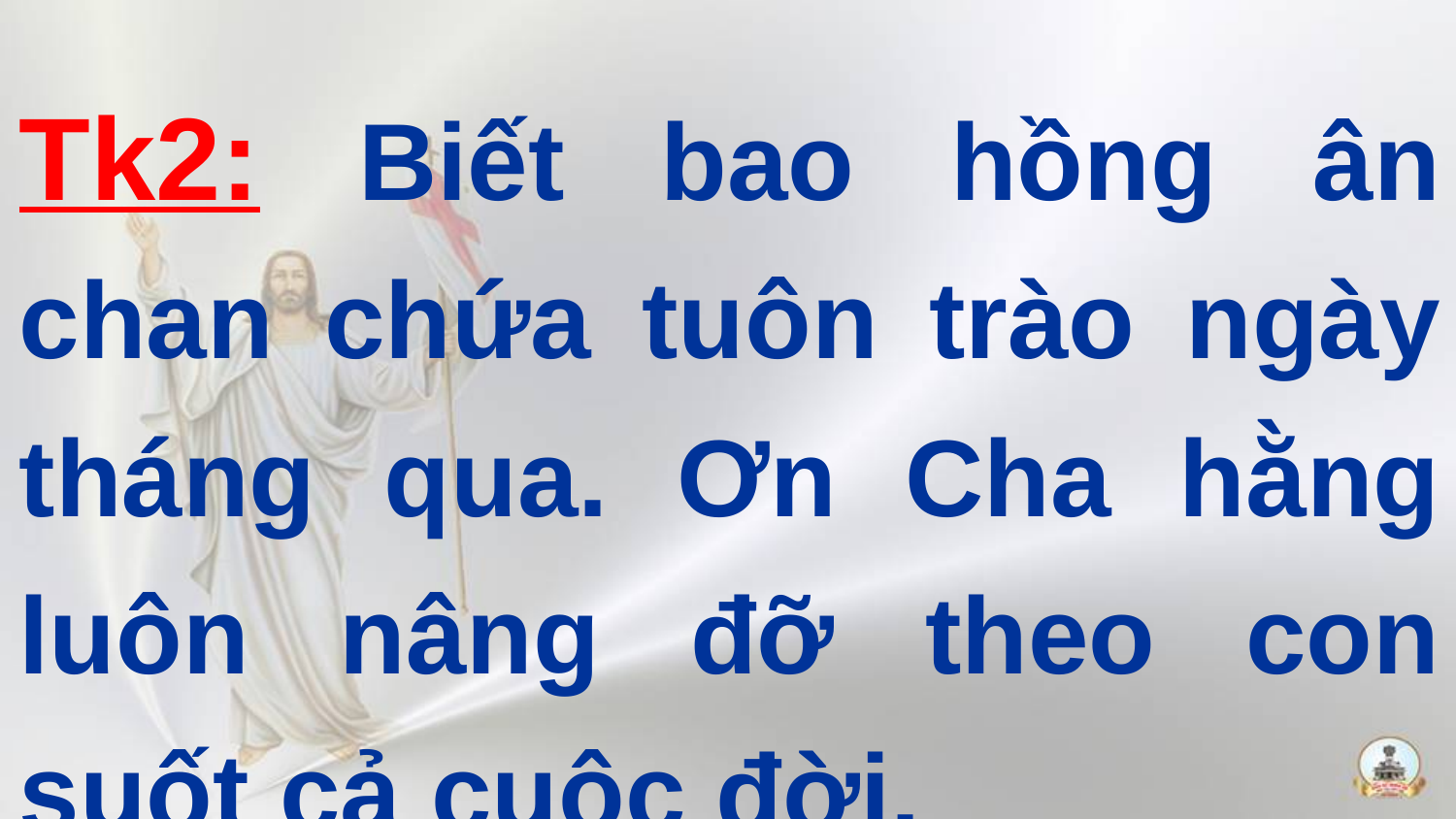

Tk2: Biết bao hồng ân chan chứa tuôn trào ngày tháng qua. Ơn Cha hằng luôn nâng đỡ theo con suốt cả cuộc đời.